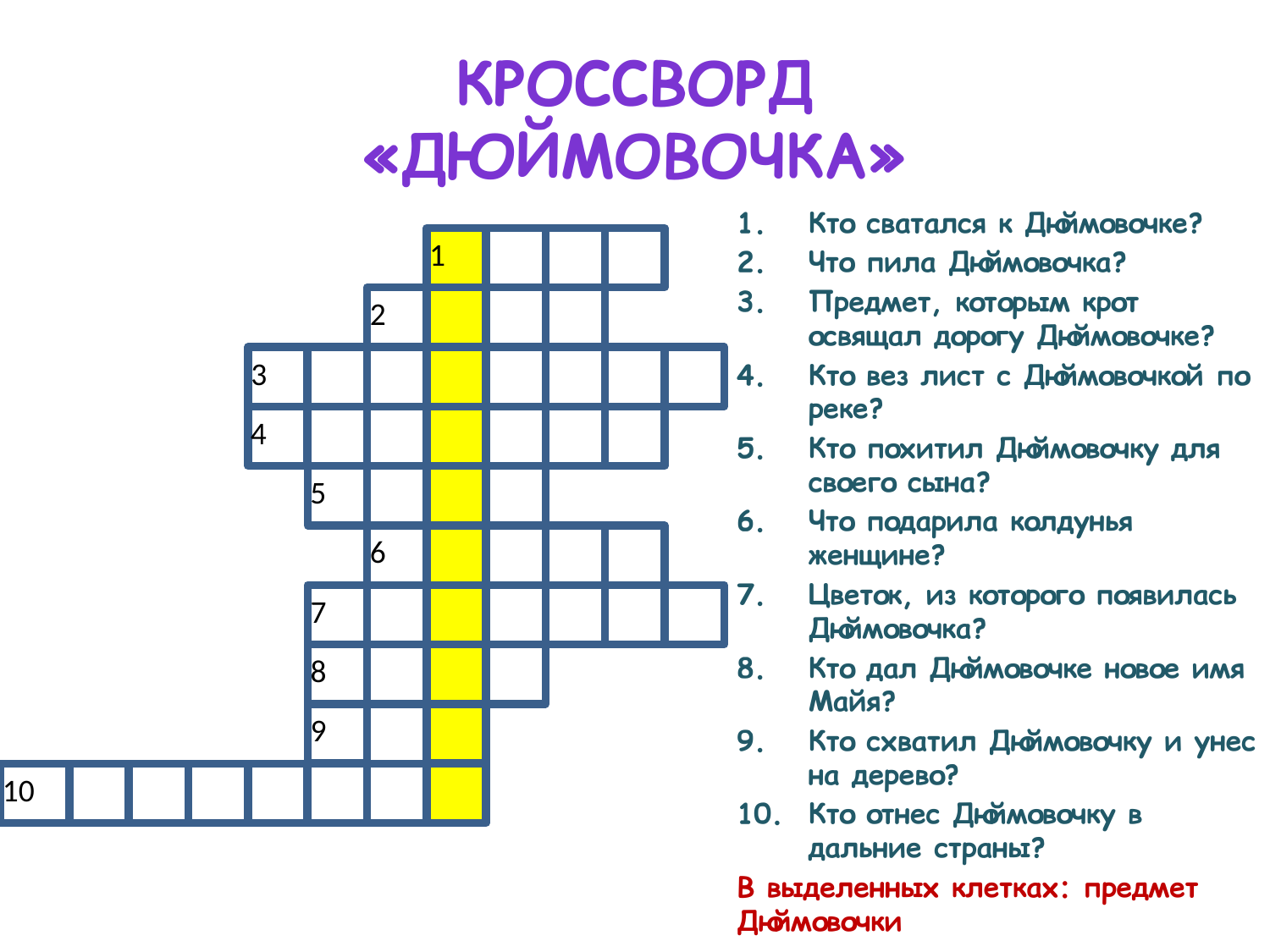

# КРОССВОРД «Дюймовочка»
Кто сватался к Дюймовочке?
Что пила Дюймовочка?
Предмет, которым крот освящал дорогу Дюймовочке?
Кто вез лист с Дюймовочкой по реке?
Кто похитил Дюймовочку для своего сына?
Что подарила колдунья женщине?
Цветок, из которого появилась Дюймовочка?
Кто дал Дюймовочке новое имя Майя?
Кто схватил Дюймовочку и унес на дерево?
Кто отнес Дюймовочку в дальние страны?
В выделенных клетках: предмет Дюймовочки

1

2

3

4

5

6

7

8

9

10